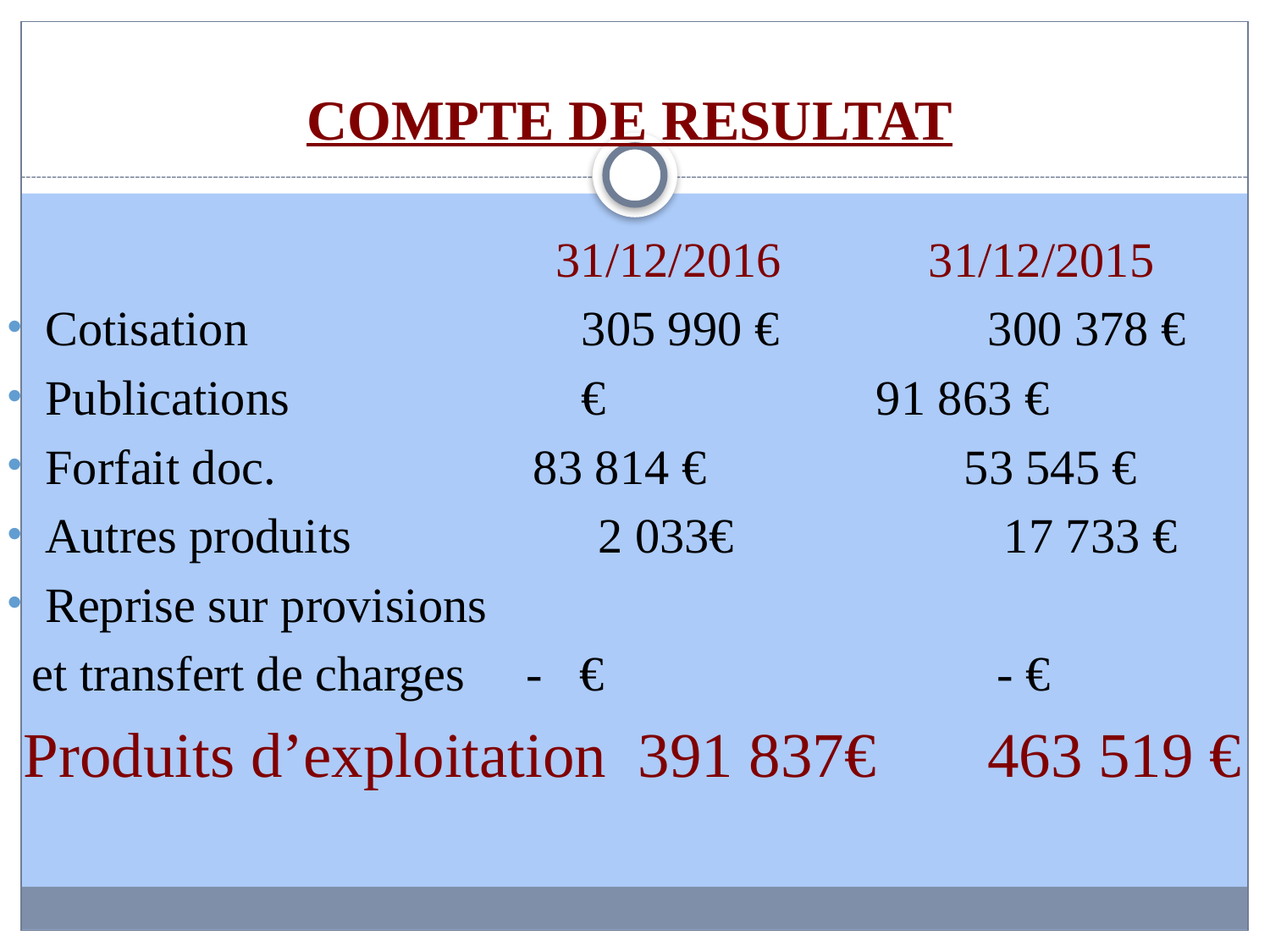

COMPTE DE RESULTAT

		                        31/12/2016            31/12/2015
Cotisation	                       305 990 €                 300 378 €
Publications	                       €                      91 863 €
Forfait doc.                     83 814 €                     53 545 €
Autres produits	              2 033€                      17 733 €
Reprise sur provisions
  et transfert de charges     -   €                                - €
Produits d’exploitation  391 837€       463 519 €